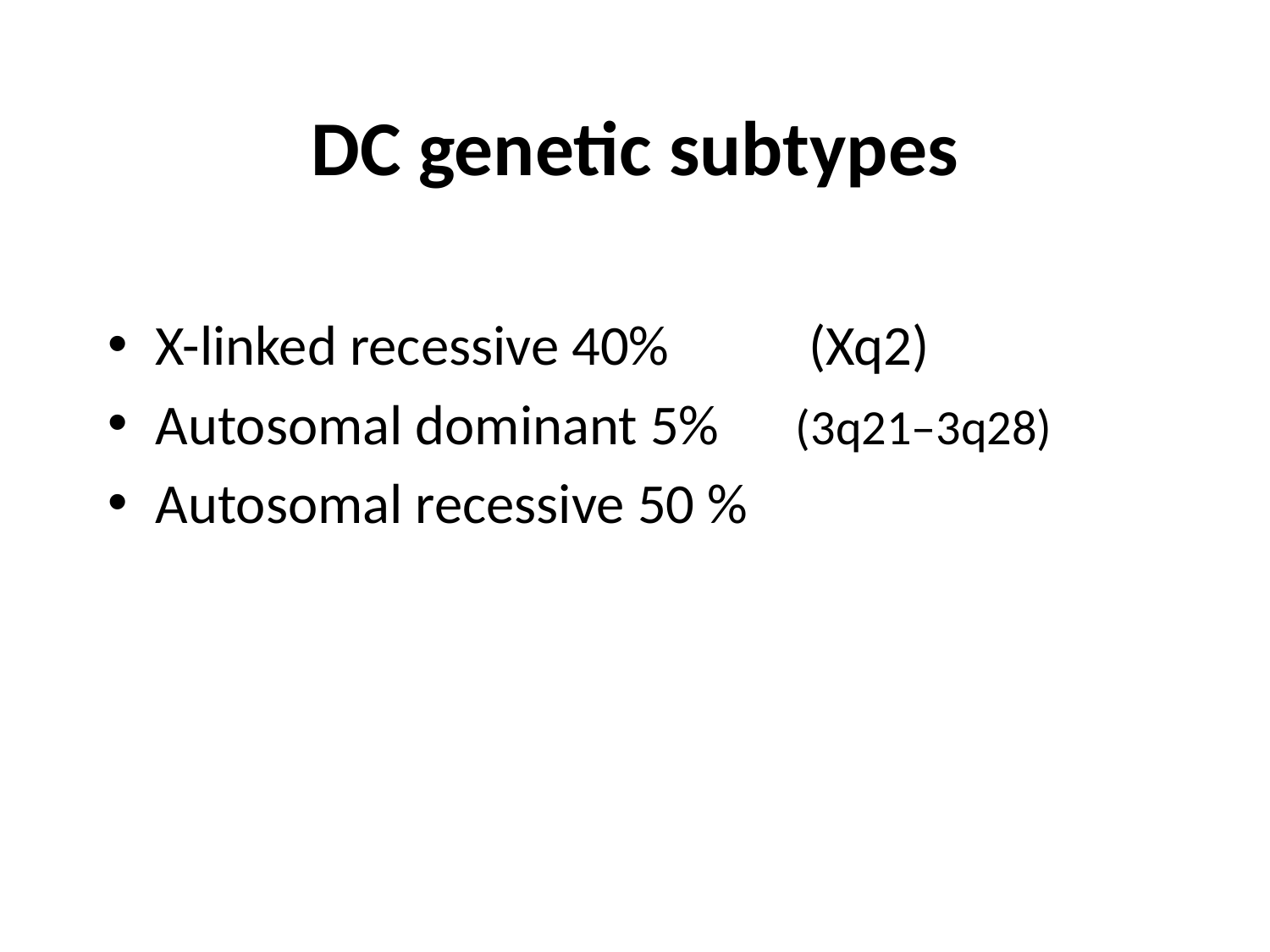

# DC genetic subtypes
X-linked recessive 40%           (Xq2)
Autosomal dominant 5%      (3q21–3q28)
Autosomal recessive 50 %